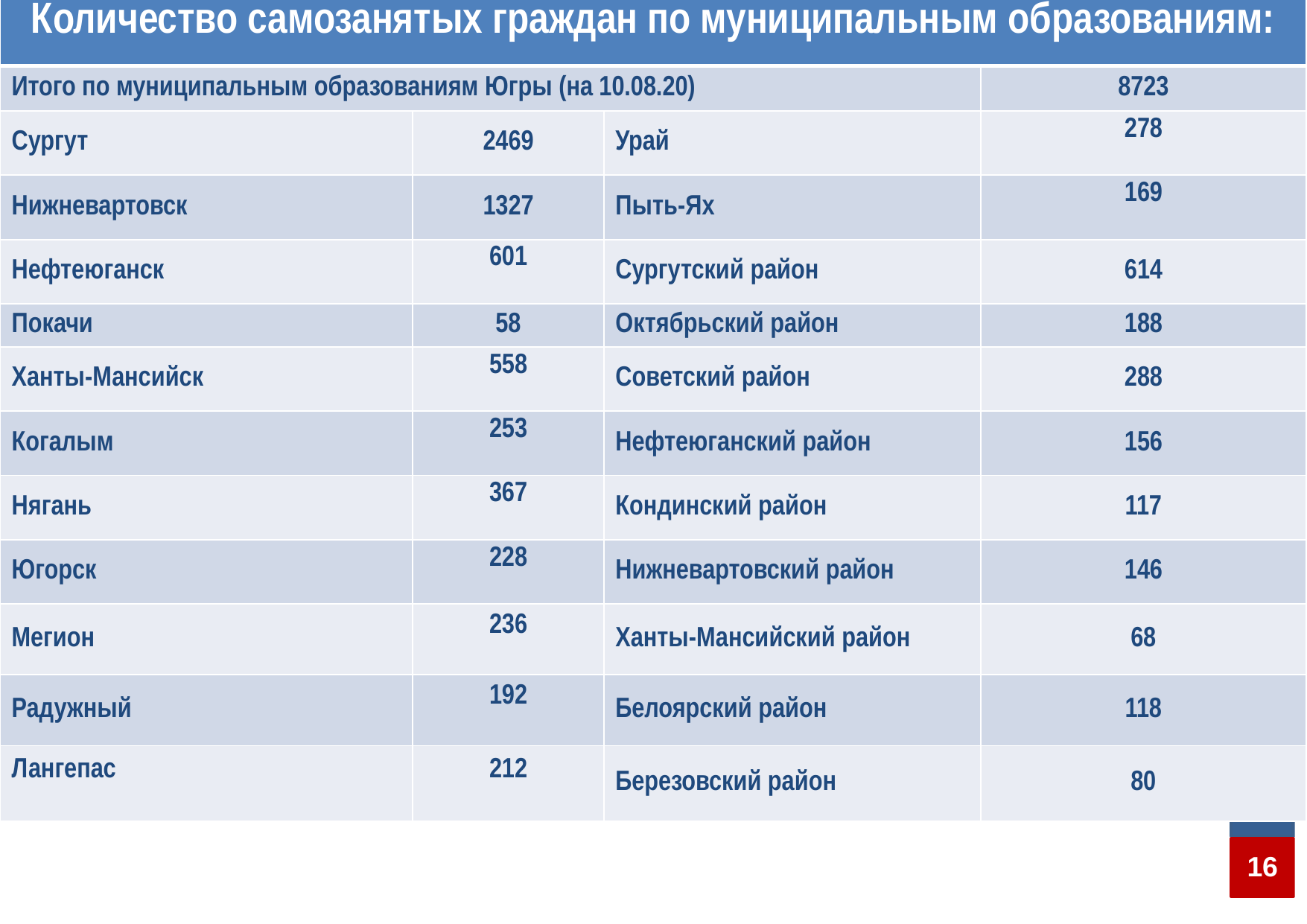

| Количество самозанятых граждан по муниципальным образованиям: |  |  |  |
| --- | --- | --- | --- |
| Итого по муниципальным образованиям Югры (на 10.08.20) |  |  | 8723 |
| Сургут | 2469 | Урай | 278 |
| Нижневартовск | 1327 | Пыть-Ях | 169 |
| Нефтеюганск | 601 | Сургутский район | 614 |
| Покачи | 58 | Октябрьский район | 188 |
| Ханты-Мансийск | 558 | Советский район | 288 |
| Когалым | 253 | Нефтеюганский район | 156 |
| Нягань | 367 | Кондинский район | 117 |
| Югорск | 228 | Нижневартовский район | 146 |
| Мегион | 236 | Ханты-Мансийский район | 68 |
| Радужный | 192 | Белоярский район | 118 |
| Лангепас | 212 | Березовский район | 80 |

16